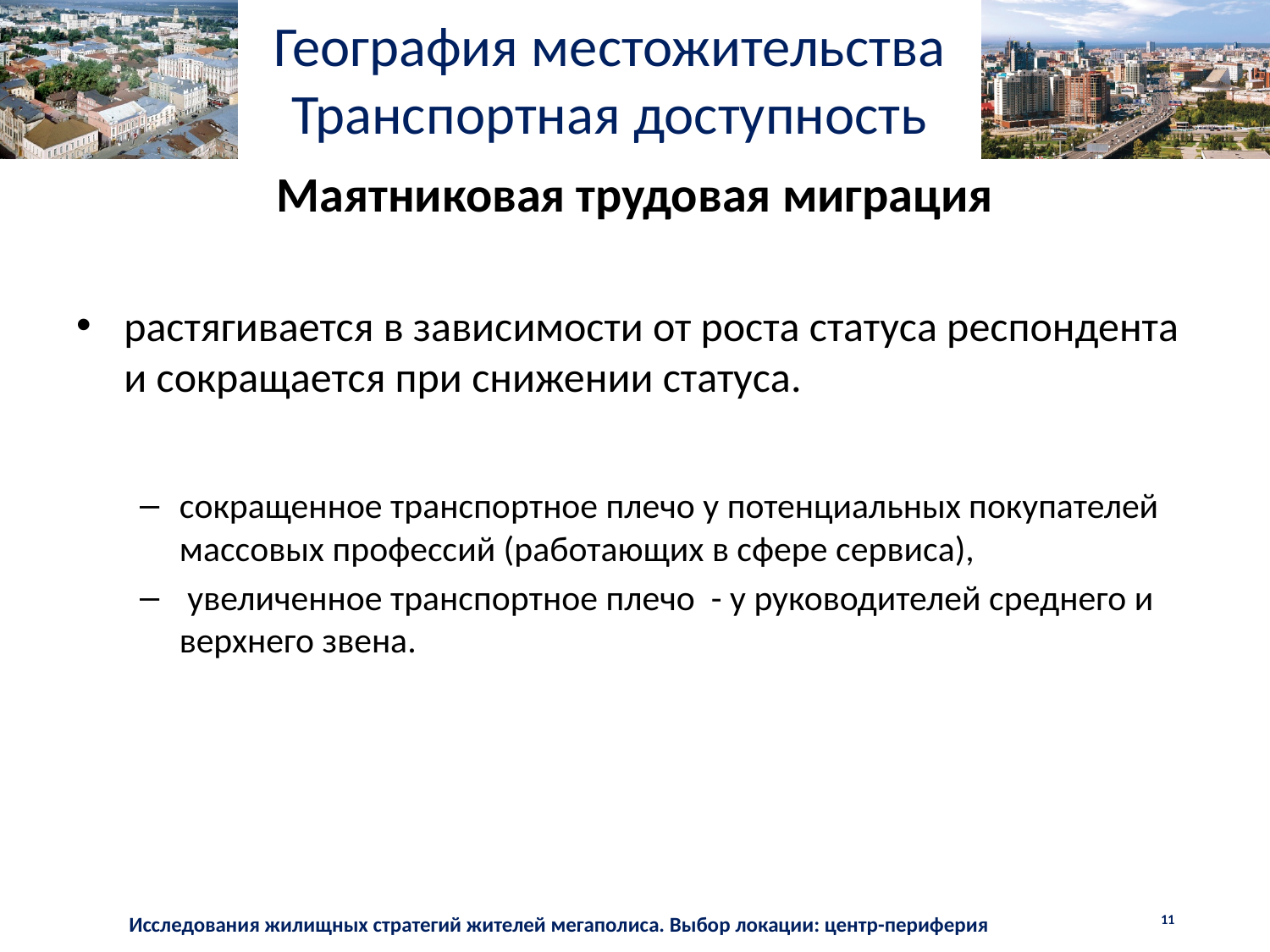

# География местожительства Транспортная доступность
Маятниковая трудовая миграция

растягивается в зависимости от роста статуса респондента и сокращается при снижении статуса.

сокращенное транспортное плечо у потенциальных покупателей массовых профессий (работающих в сфере сервиса),
 увеличенное транспортное плечо  - у руководителей среднего и верхнего звена.
 11
Исследования жилищных стратегий жителей мегаполиса. Выбор локации: центр-периферия